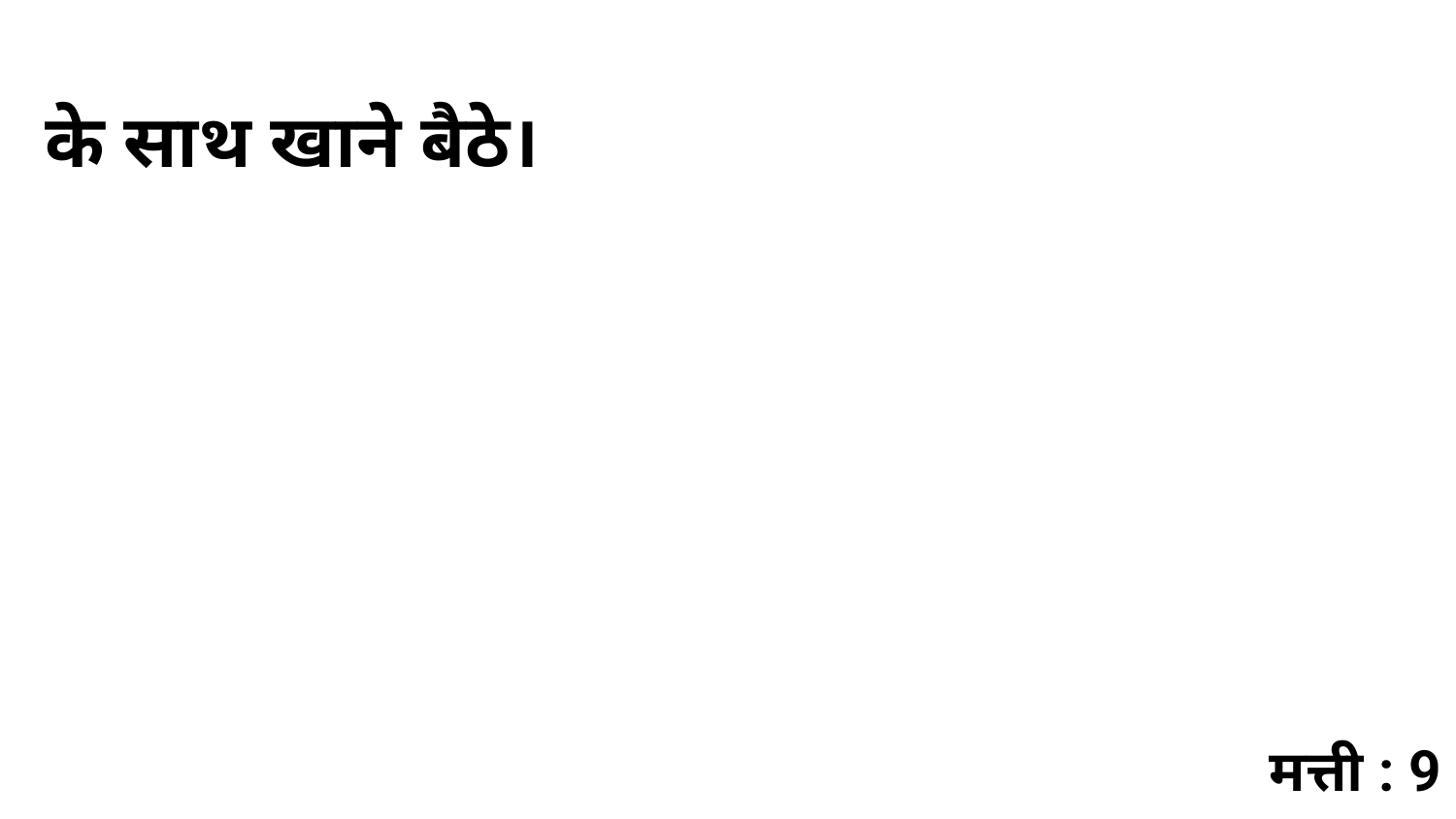

के साथ खाने बैठे।
मत्ती : 9